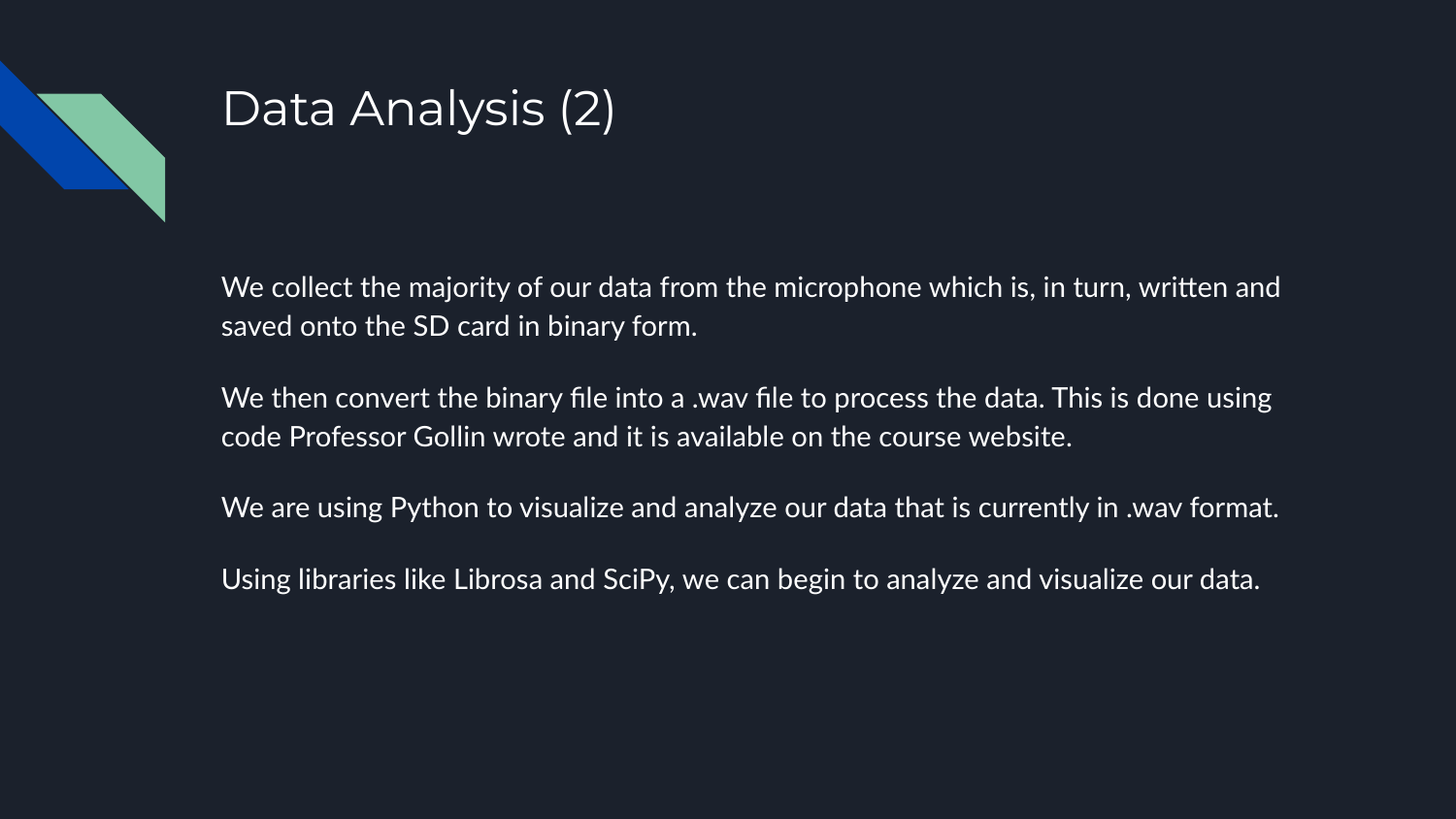

# Data Analysis (2)
We collect the majority of our data from the microphone which is, in turn, written and saved onto the SD card in binary form.
We then convert the binary file into a .wav file to process the data. This is done using code Professor Gollin wrote and it is available on the course website.
We are using Python to visualize and analyze our data that is currently in .wav format.
Using libraries like Librosa and SciPy, we can begin to analyze and visualize our data.